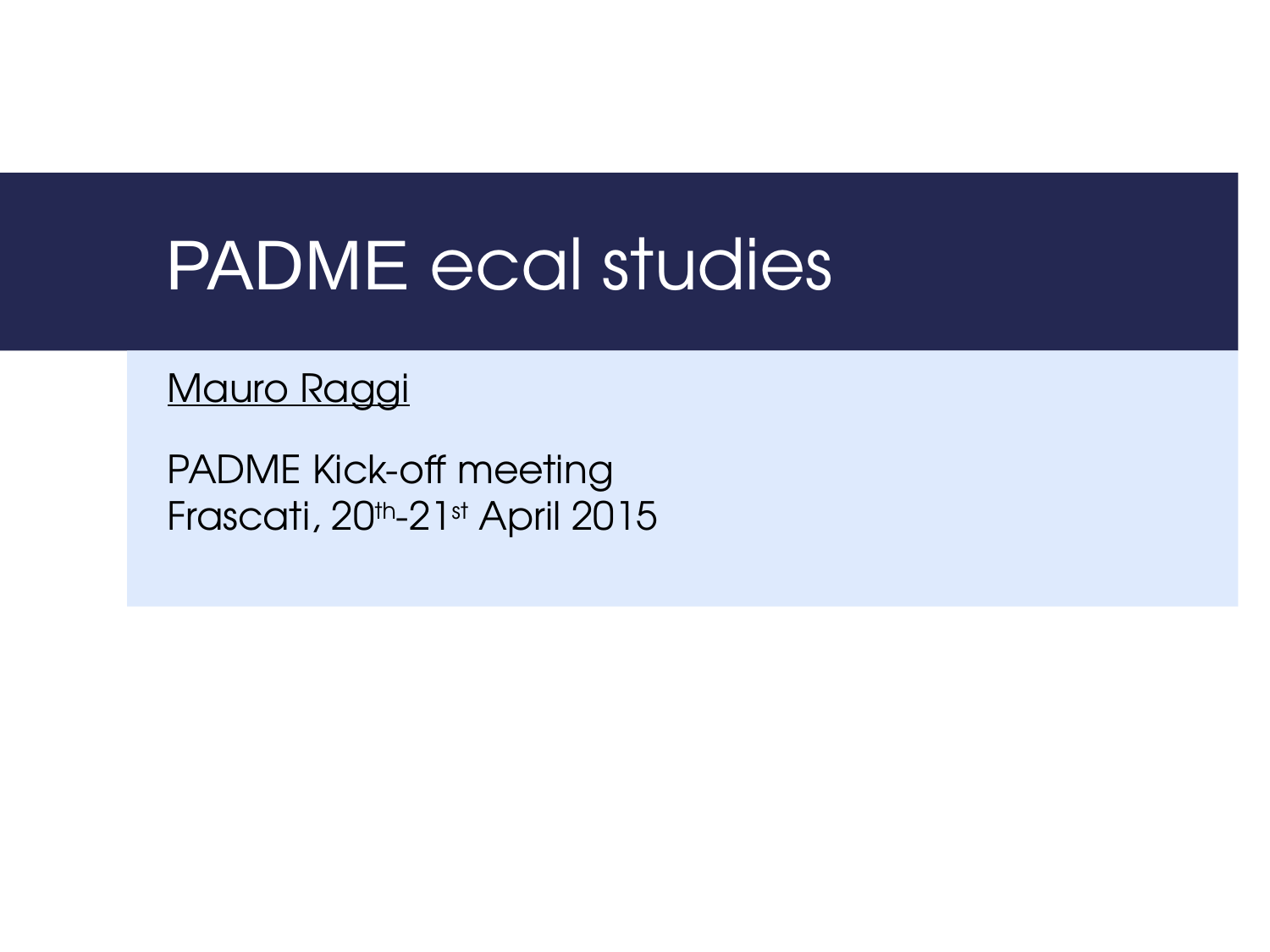

# PADME ecal studies
Mauro Raggi
PADME Kick-off meeting
Frascati, 20th-21st April 2015